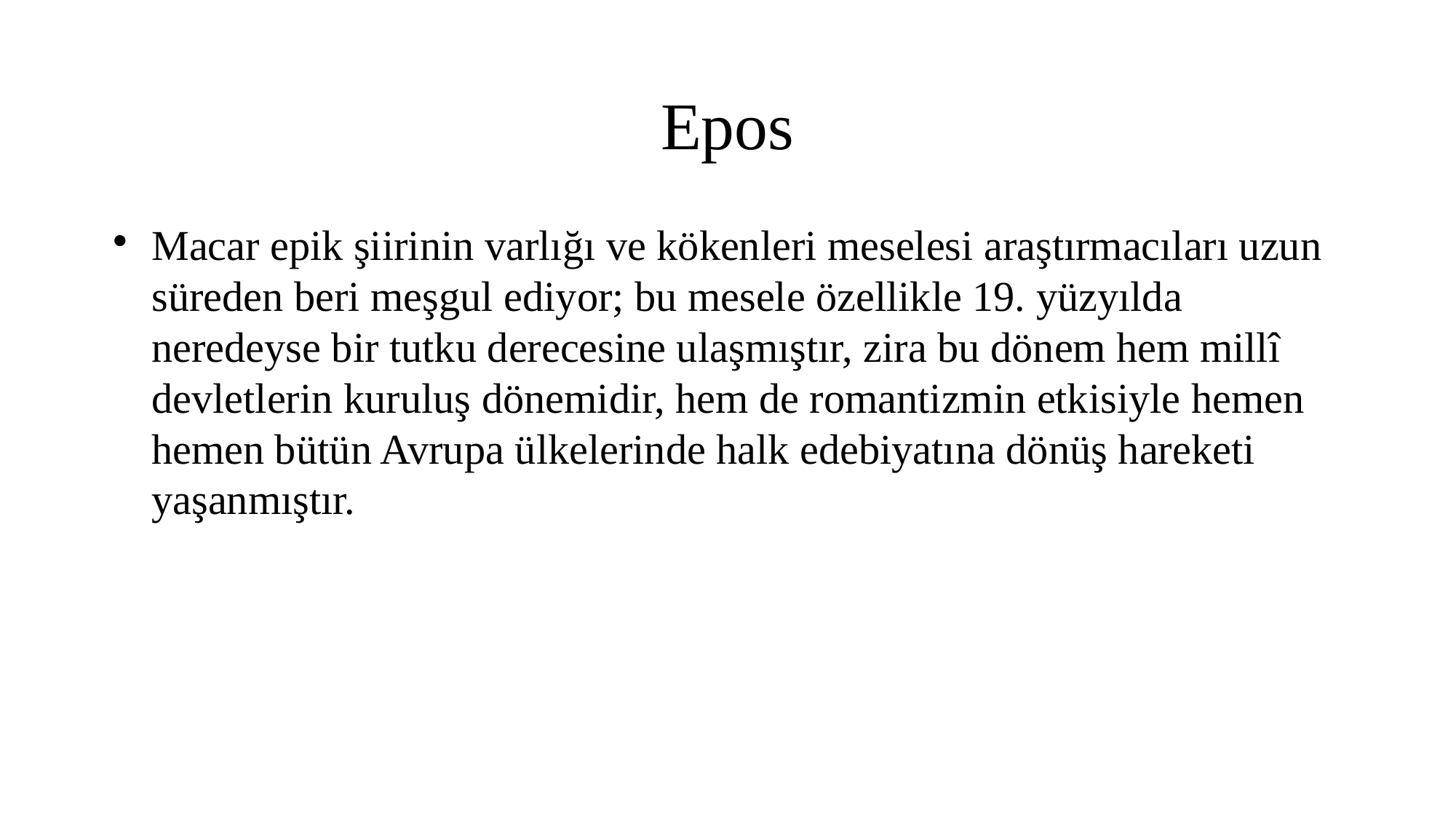

Epos
Macar epik şiirinin varlığı ve kökenleri meselesi araştırmacıları uzun süreden beri meşgul ediyor; bu mesele özellikle 19. yüzyılda neredeyse bir tutku derecesine ulaşmıştır, zira bu dönem hem millî devletlerin kuruluş dönemidir, hem de romantizmin etkisiyle hemen hemen bütün Avrupa ülkelerinde halk edebiyatına dönüş hareketi yaşanmıştır.